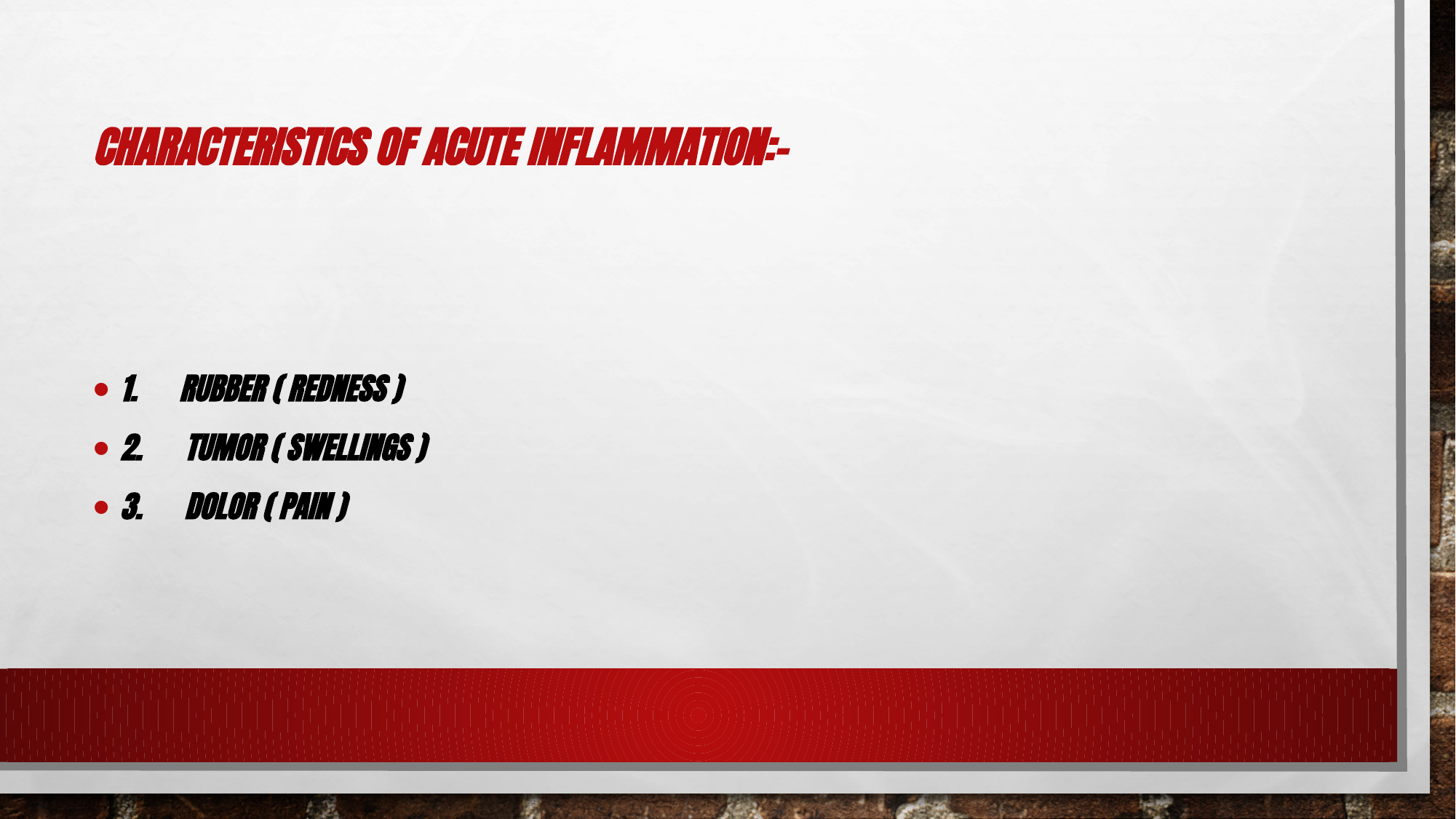

# Characteristics of acute inflammation:-
1.      Rubber ( redness )
2.      Tumor ( swellings )
3.      Dolor ( pain )